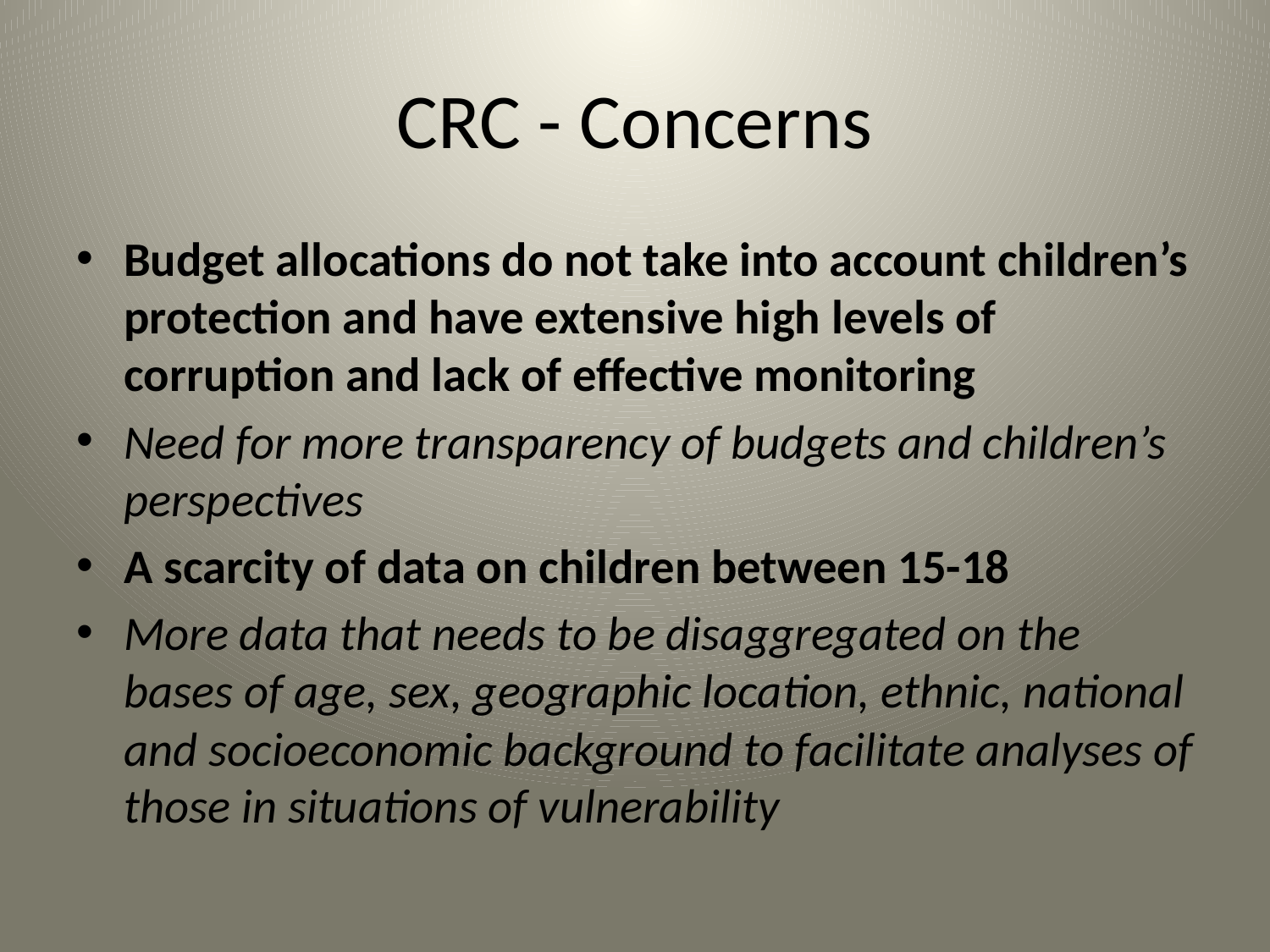

# CRC - Concerns
Budget allocations do not take into account children’s protection and have extensive high levels of corruption and lack of effective monitoring
Need for more transparency of budgets and children’s perspectives
A scarcity of data on children between 15-18
More data that needs to be disaggregated on the bases of age, sex, geographic location, ethnic, national and socioeconomic background to facilitate analyses of those in situations of vulnerability